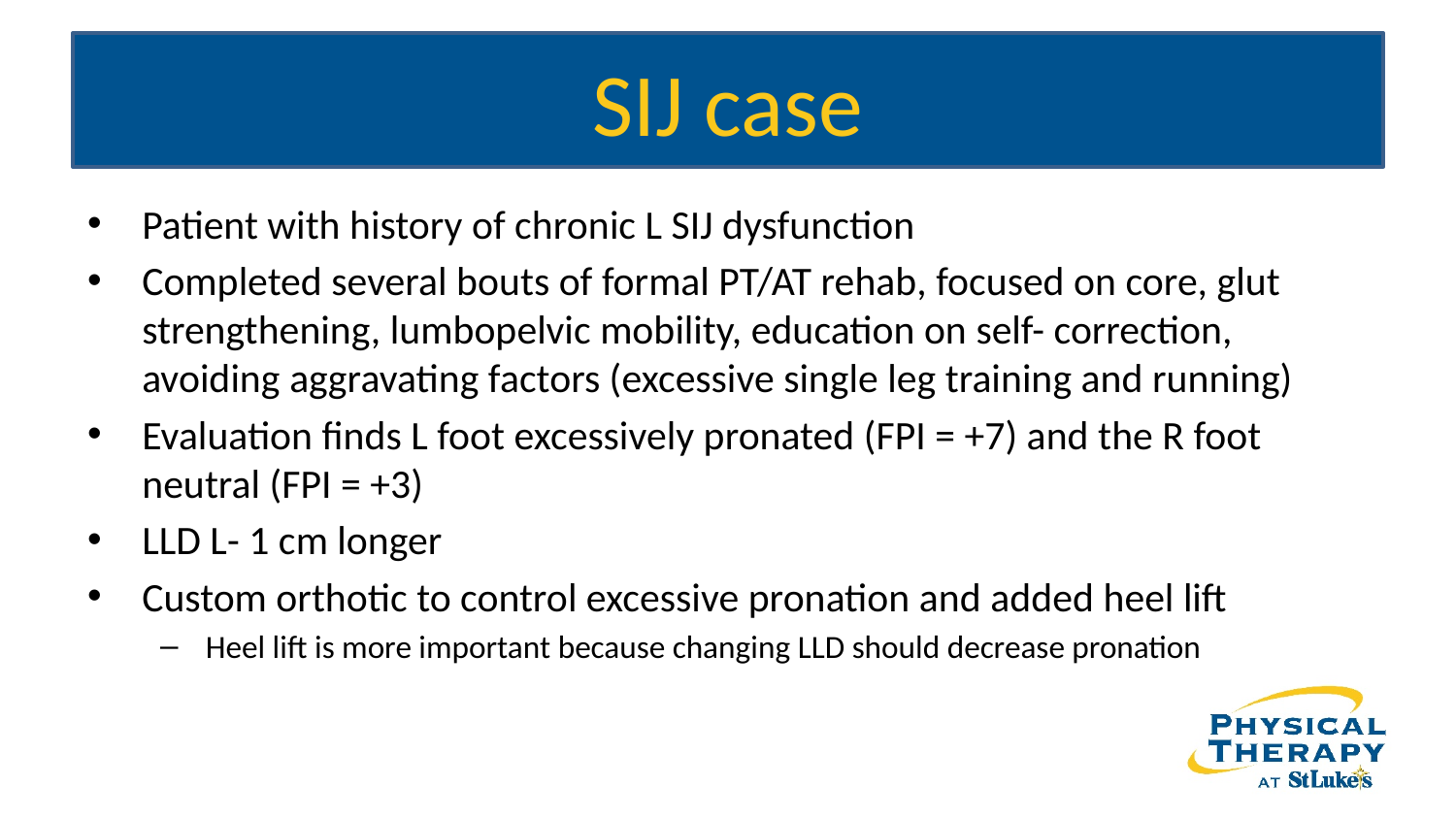

# SIJ case
Patient with history of chronic L SIJ dysfunction
Completed several bouts of formal PT/AT rehab, focused on core, glut strengthening, lumbopelvic mobility, education on self- correction, avoiding aggravating factors (excessive single leg training and running)
Evaluation finds L foot excessively pronated (FPI = +7) and the R foot neutral (FPI = +3)
LLD L- 1 cm longer
Custom orthotic to control excessive pronation and added heel lift
Heel lift is more important because changing LLD should decrease pronation